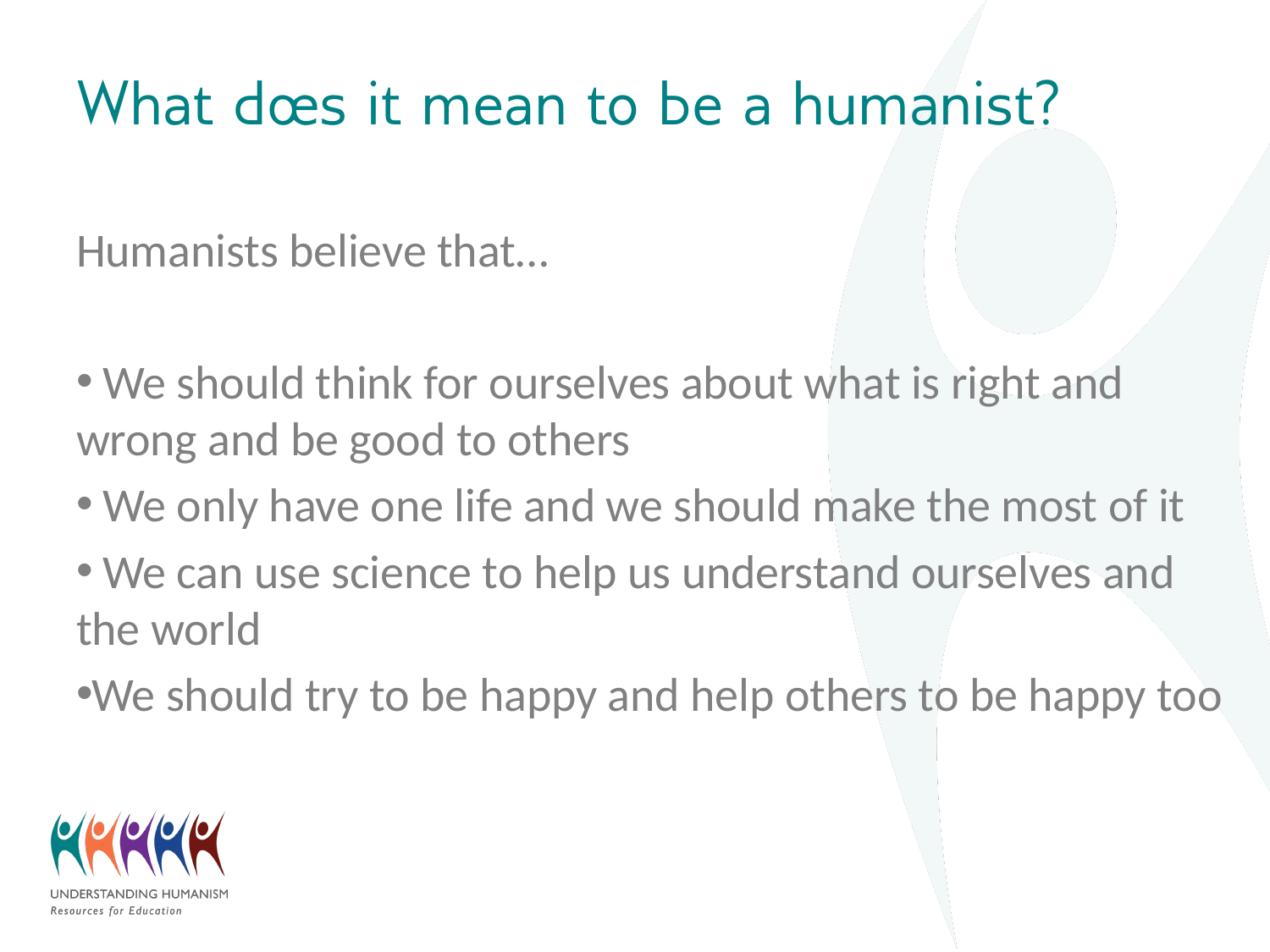

# What does it mean to be a humanist?
Humanists believe that…

 We should think for ourselves about what is right and wrong and be good to others
 We only have one life and we should make the most of it
 We can use science to help us understand ourselves and the world
We should try to be happy and help others to be happy too